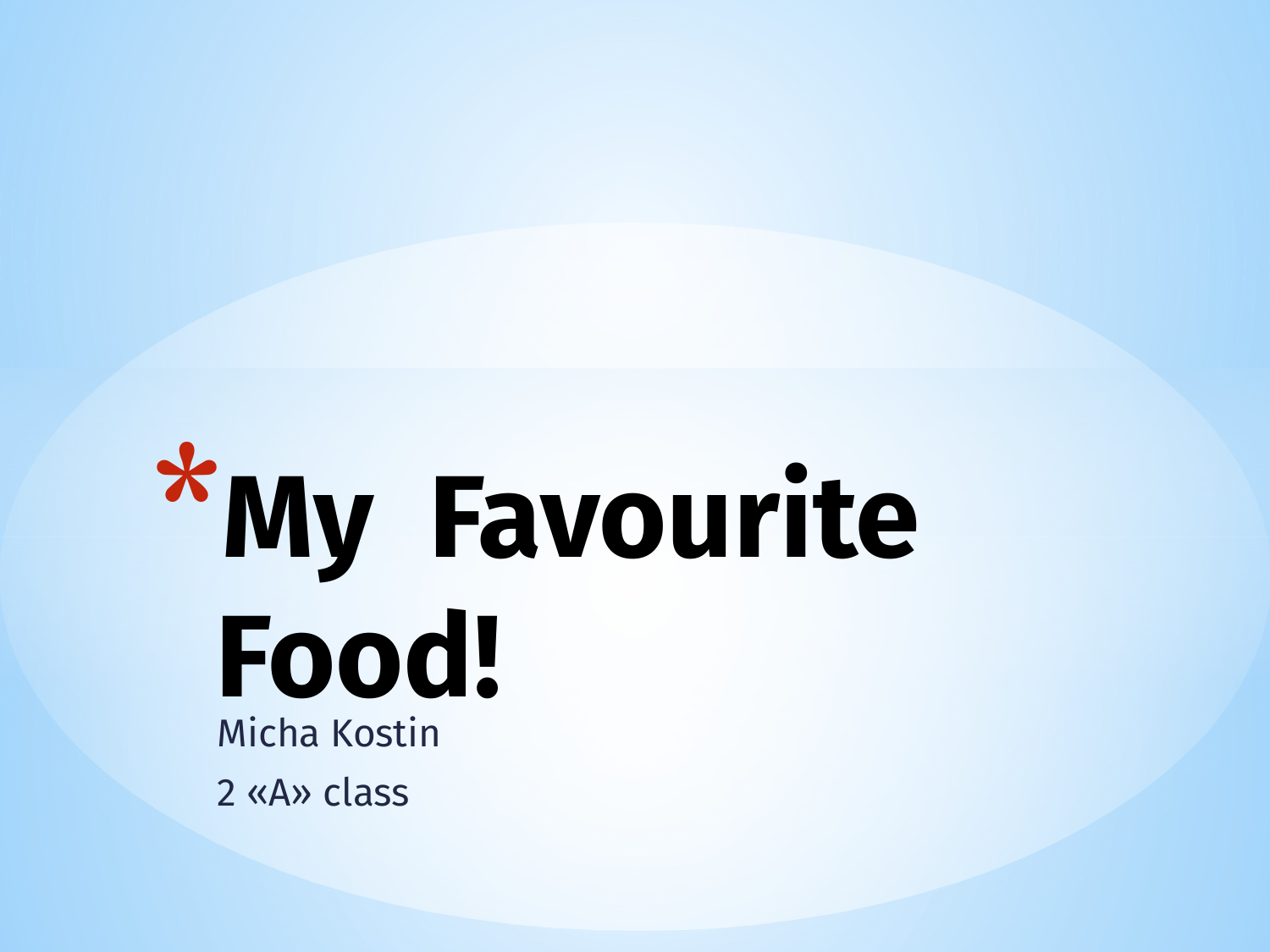

# My  Favourite Food!
Micha Kostin
2 «A» class